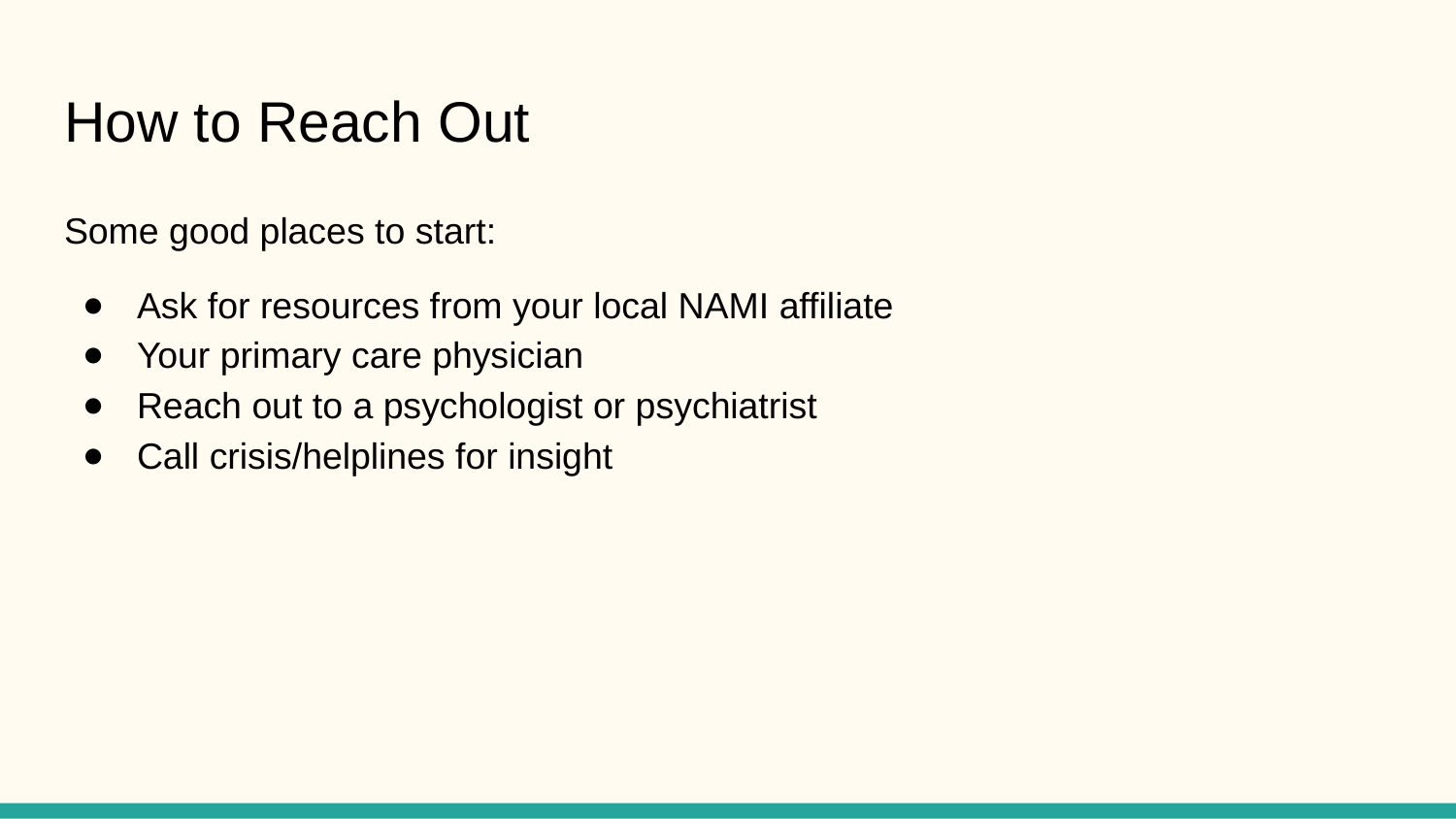

# How to Reach Out
Some good places to start:
Ask for resources from your local NAMI affiliate
Your primary care physician
Reach out to a psychologist or psychiatrist
Call crisis/helplines for insight